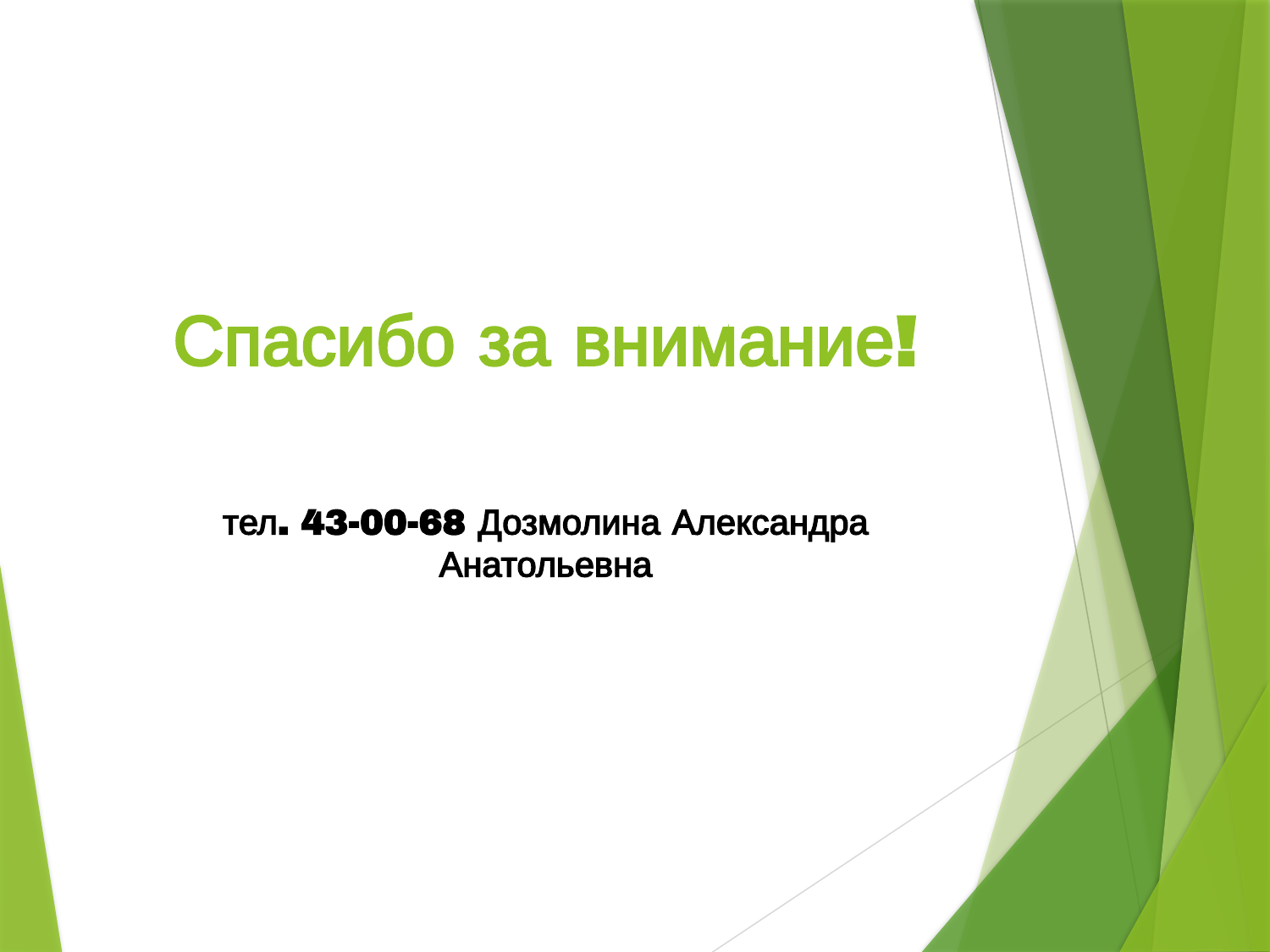

Спасибо за внимание!

тел. 43-00-68 Дозмолина Александра Анатольевна